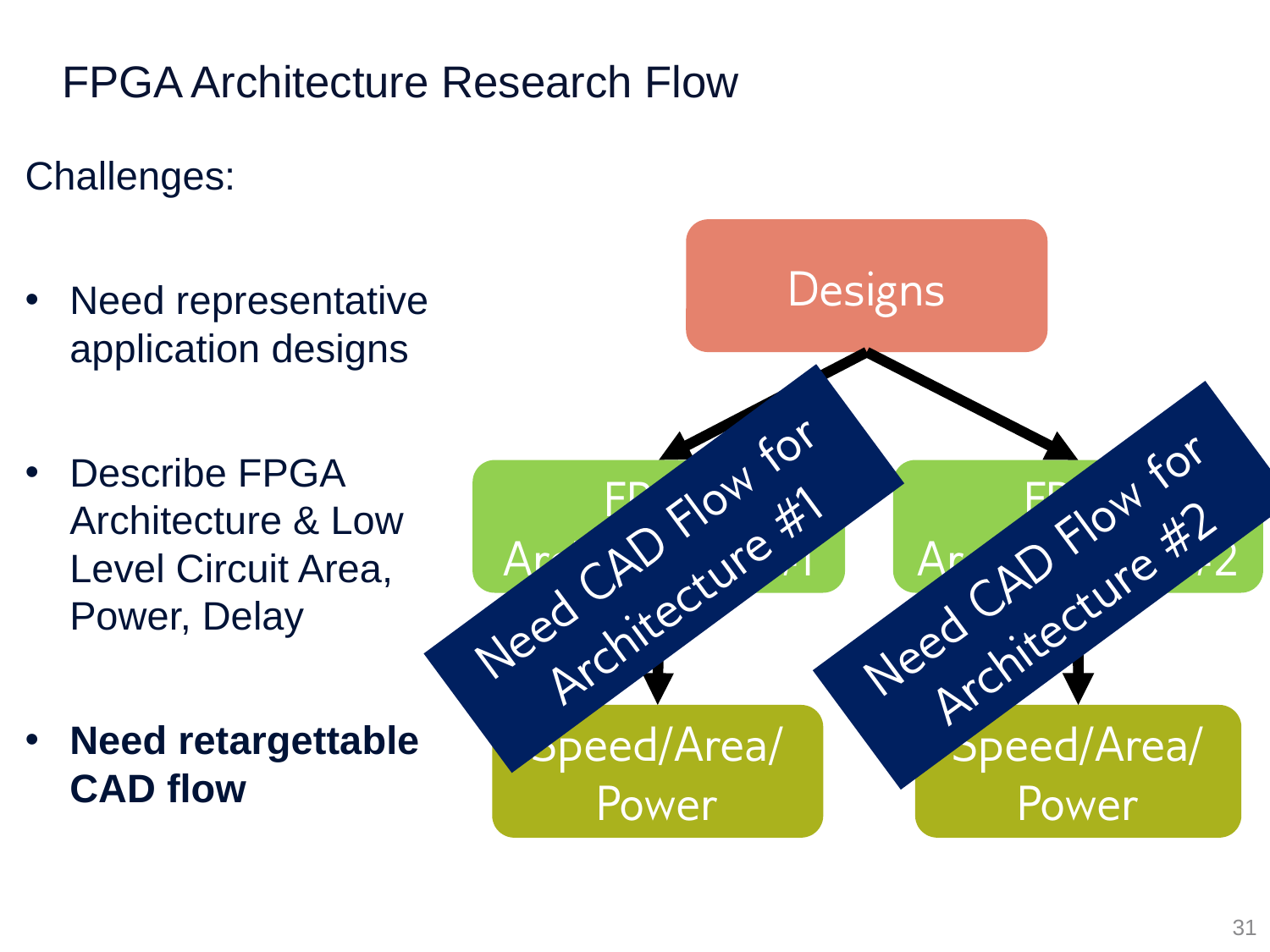

# FPGA Architecture Research Flow
Challenges:

Need representative application designs

Describe FPGA Architecture & Low
Level Circuit Area, Power, Delay

Need retargettable CAD flow
Designs
FPGA Architecture #1
Speed/Area/
Power
FPGA Architecture #2
Speed/Area/
Power
Need CAD Flow for Architecture #1
Need CAD Flow for Architecture #2
31